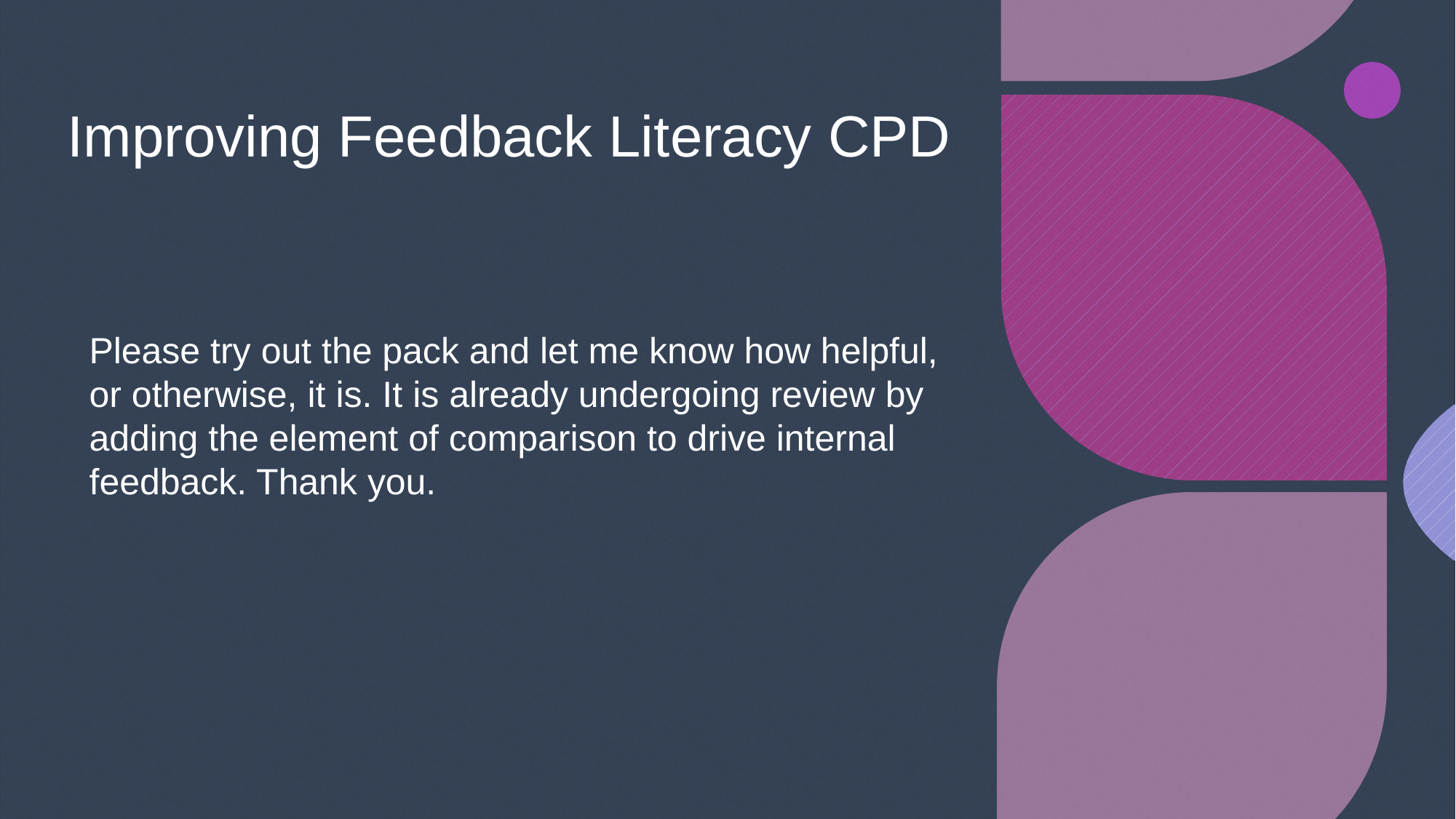

# Improving Feedback Literacy CPD
Please try out the pack and let me know how helpful, or otherwise, it is. It is already undergoing review by adding the element of comparison to drive internal feedback. Thank you.